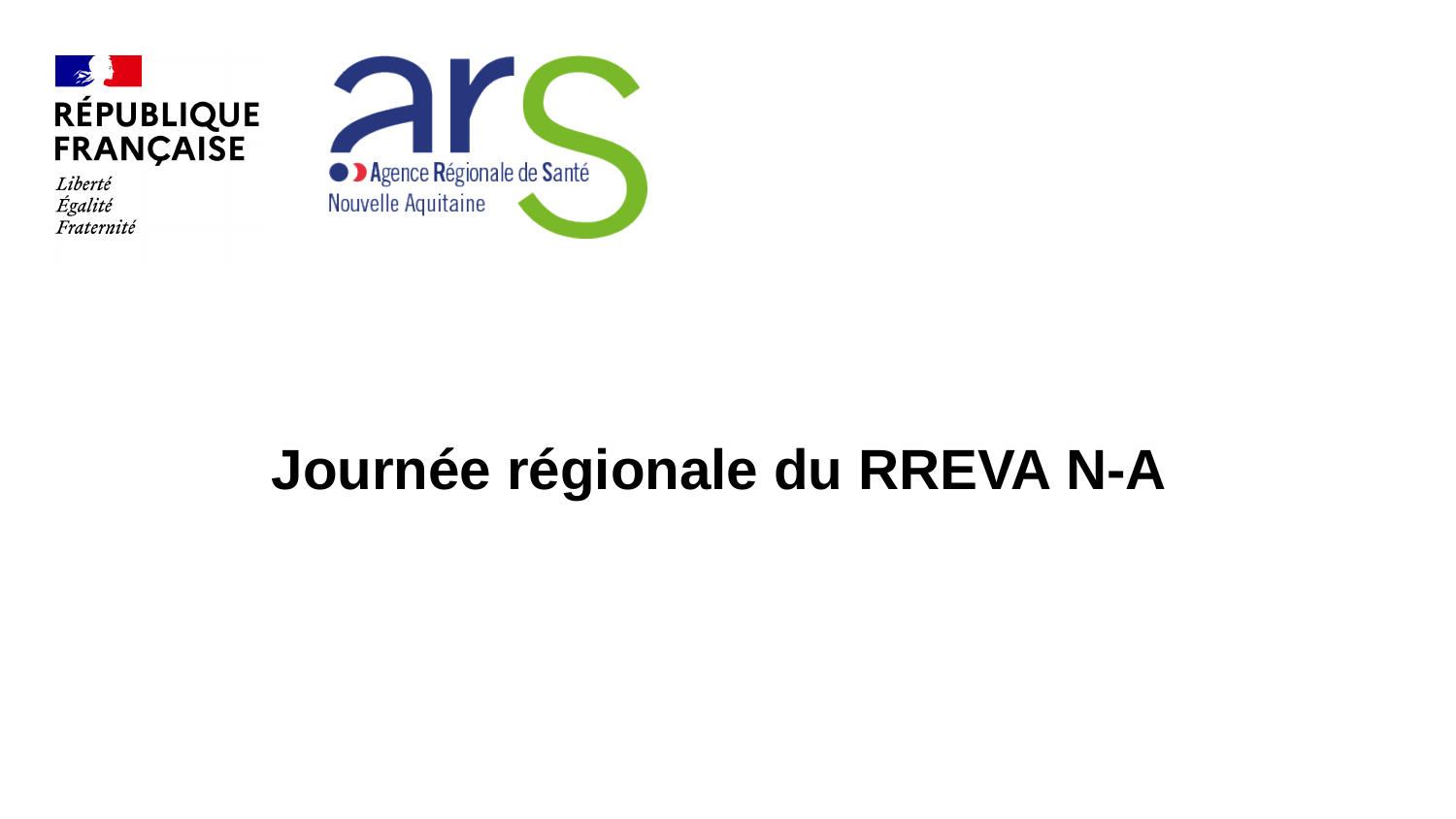

Journée régionale du RREVA N-A
14/10/2024
14